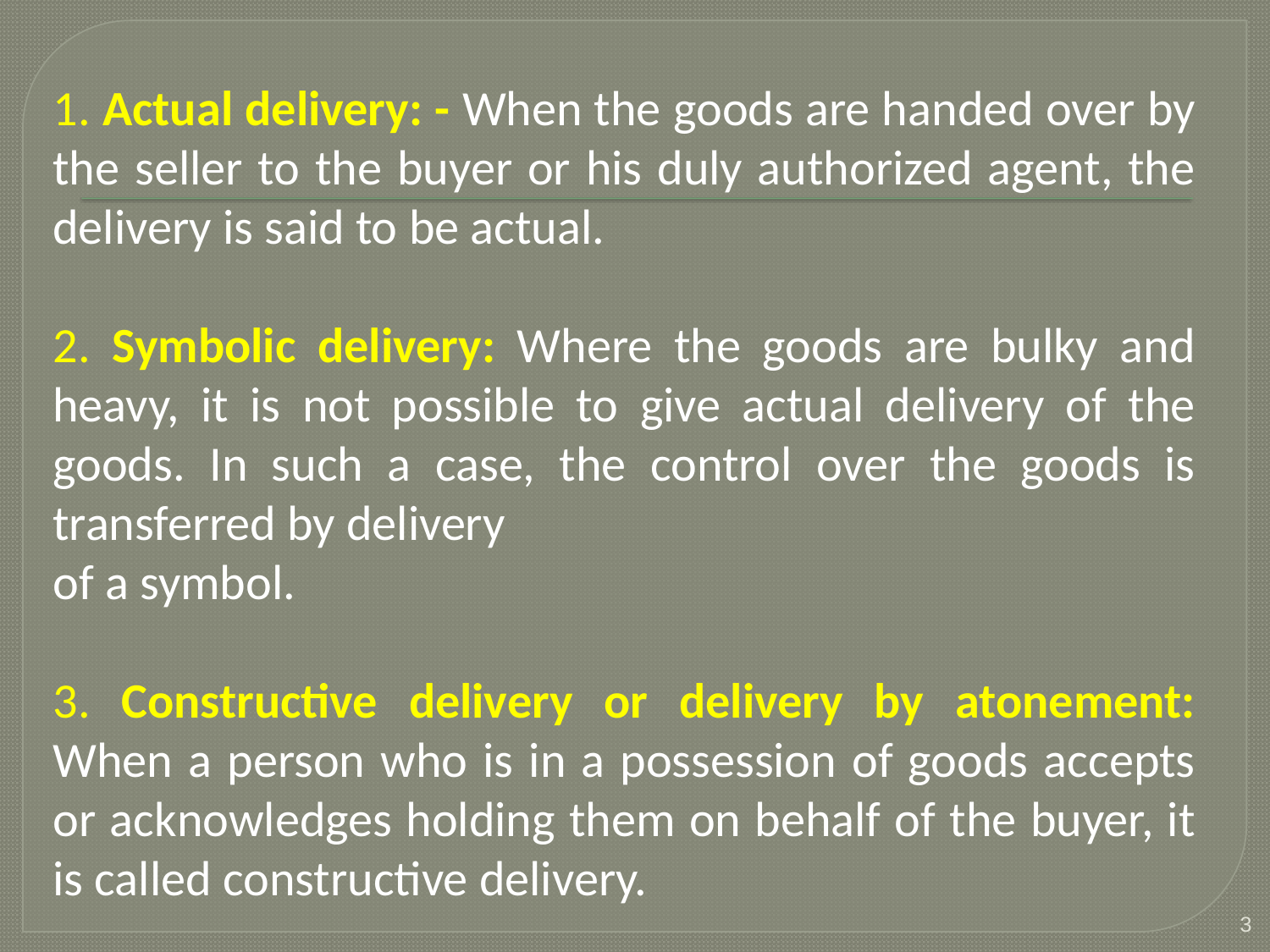

1. Actual delivery: - When the goods are handed over by the seller to the buyer or his duly authorized agent, the delivery is said to be actual.

2. Symbolic delivery: Where the goods are bulky and heavy, it is not possible to give actual delivery of the goods. In such a case, the control over the goods is transferred by delivery
of a symbol.

3. Constructive delivery or delivery by atonement: When a person who is in a possession of goods accepts or acknowledges holding them on behalf of the buyer, it is called constructive delivery.
3